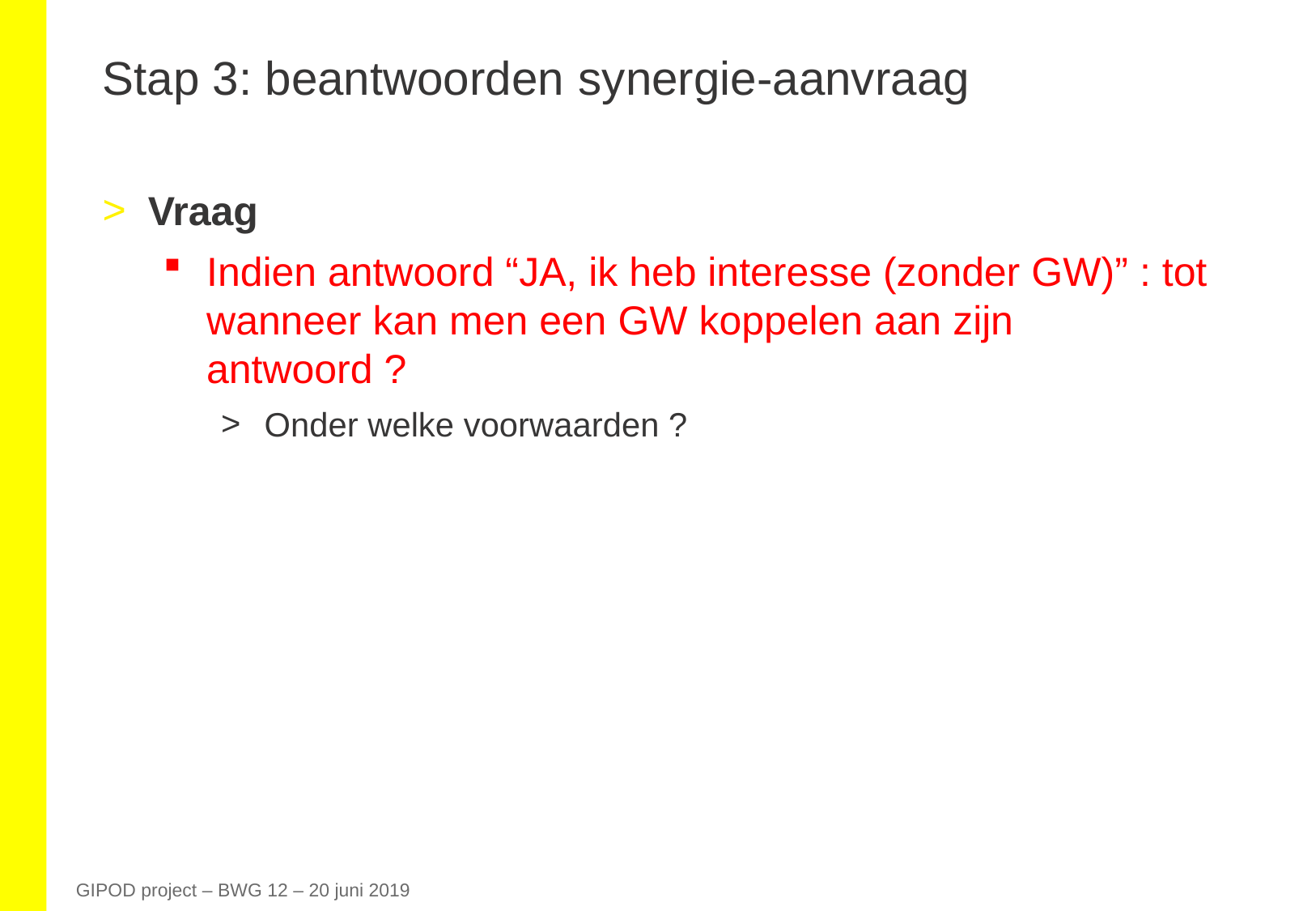

# Stap 3: beantwoorden synergie-aanvraag
Vraag
Indien antwoord “JA, ik heb interesse (zonder GW)” : tot wanneer kan men een GW koppelen aan zijn antwoord ?
Onder welke voorwaarden ?

GIPOD project – BWG 12 – 20 juni 2019